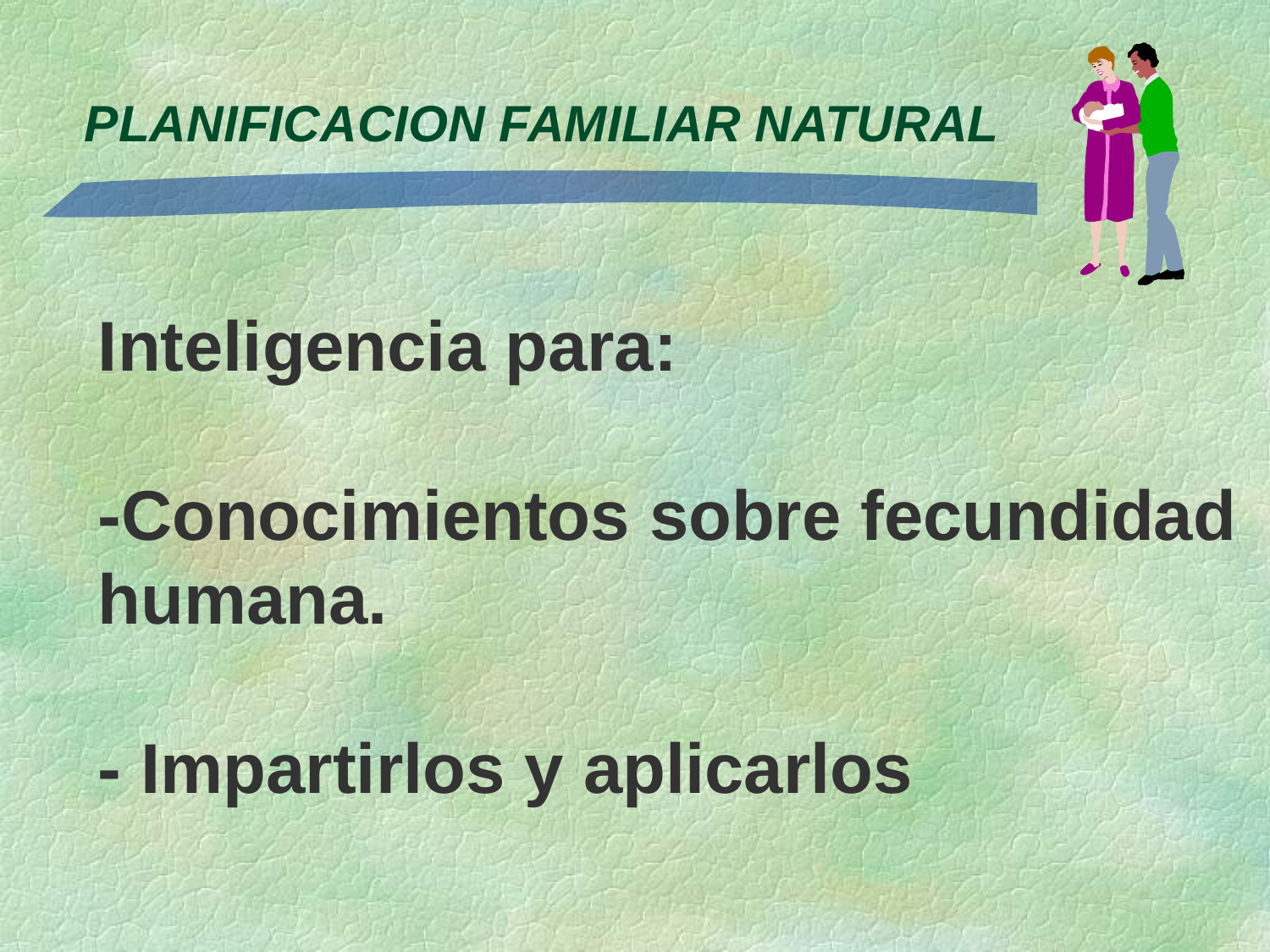

Inteligencia para:

-Conocimientos sobre fecundidad
humana.

- Impartirlos y aplicarlos